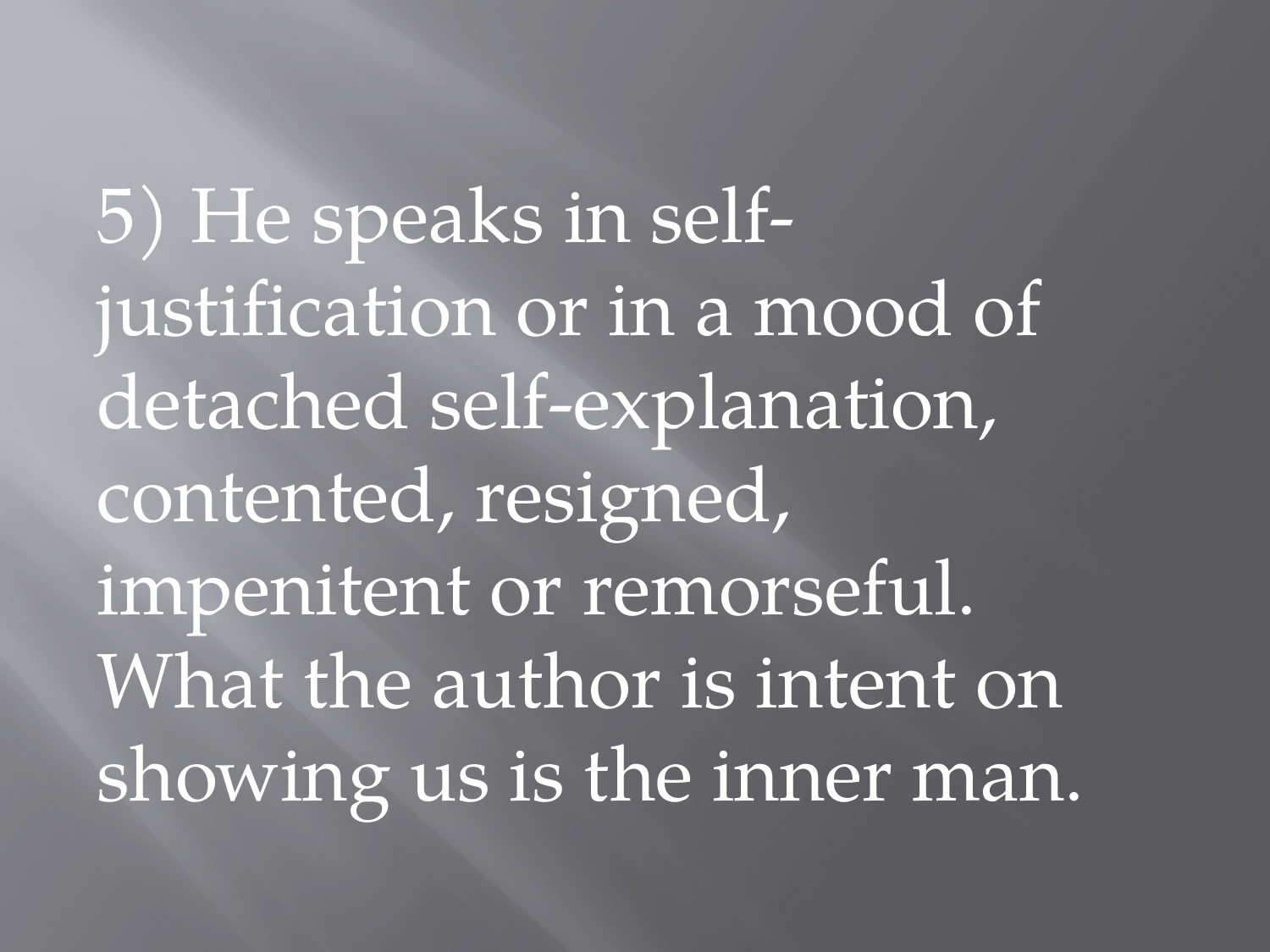

5) He speaks in self-justification or in a mood of detached self-explanation, contented, resigned, impenitent or remorseful. What the author is intent on showing us is the inner man.